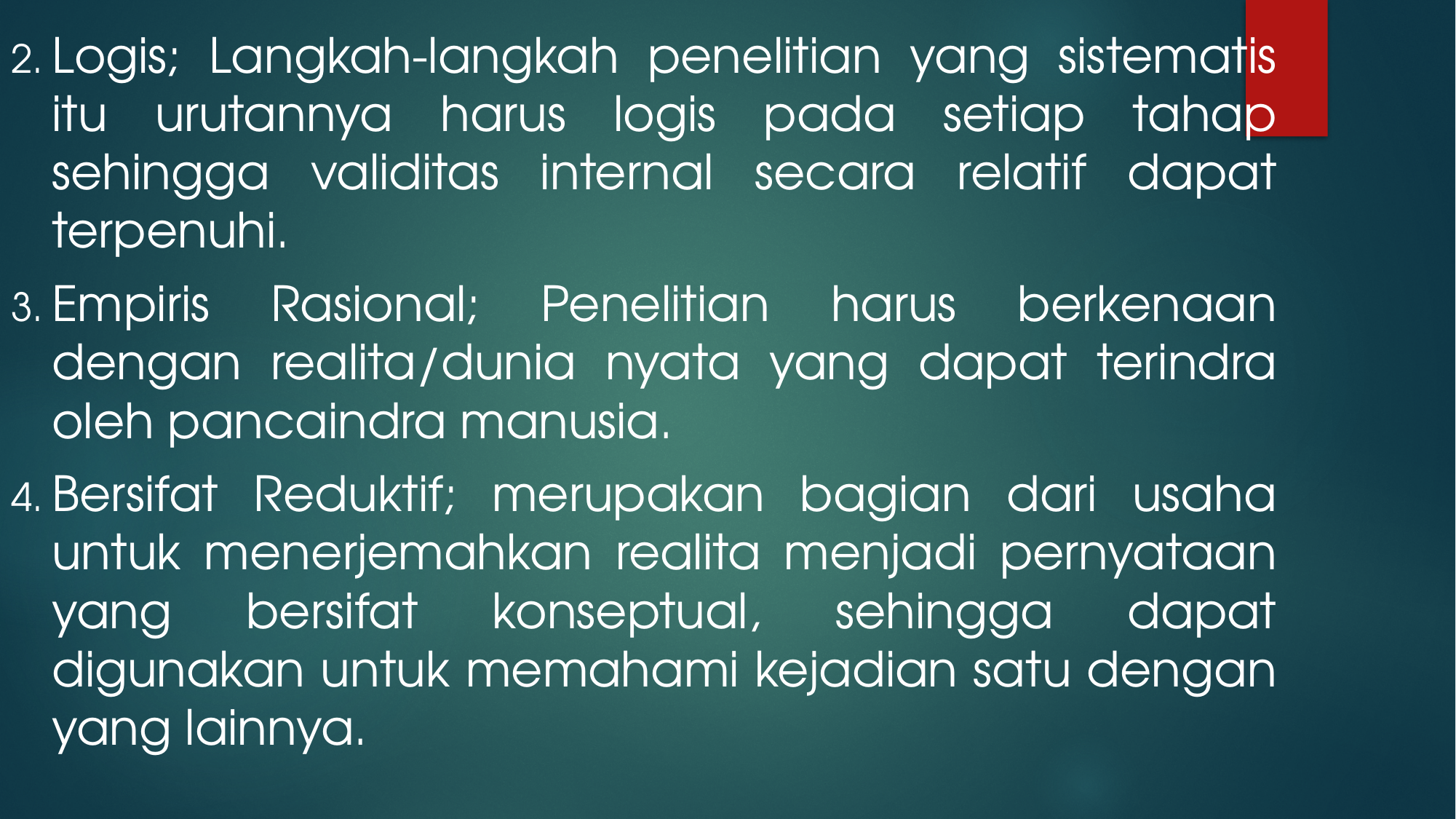

Logis; Langkah-langkah penelitian yang sistematis itu urutannya harus logis pada setiap tahap sehingga validitas internal secara relatif dapat terpenuhi.
Empiris Rasional; Penelitian harus berkenaan dengan realita/dunia nyata yang dapat terindra oleh pancaindra manusia.
Bersifat Reduktif; merupakan bagian dari usaha untuk menerjemahkan realita menjadi pernyataan yang bersifat konseptual, sehingga dapat digunakan untuk memahami kejadian satu dengan yang lainnya.